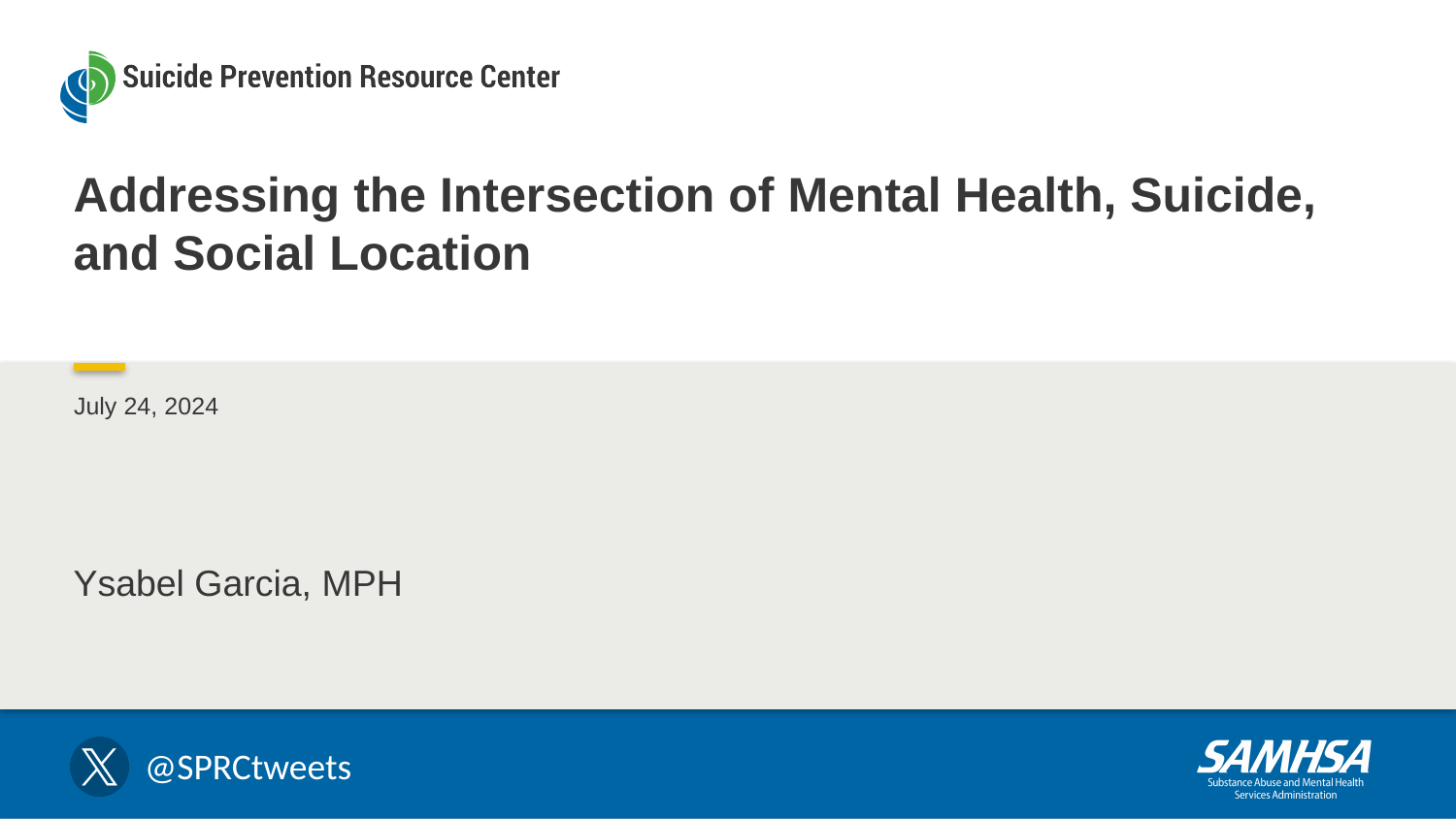

Addressing the Intersection of Mental Health, Suicide, and Social Location
July 24, 2024
Ysabel Garcia, MPH